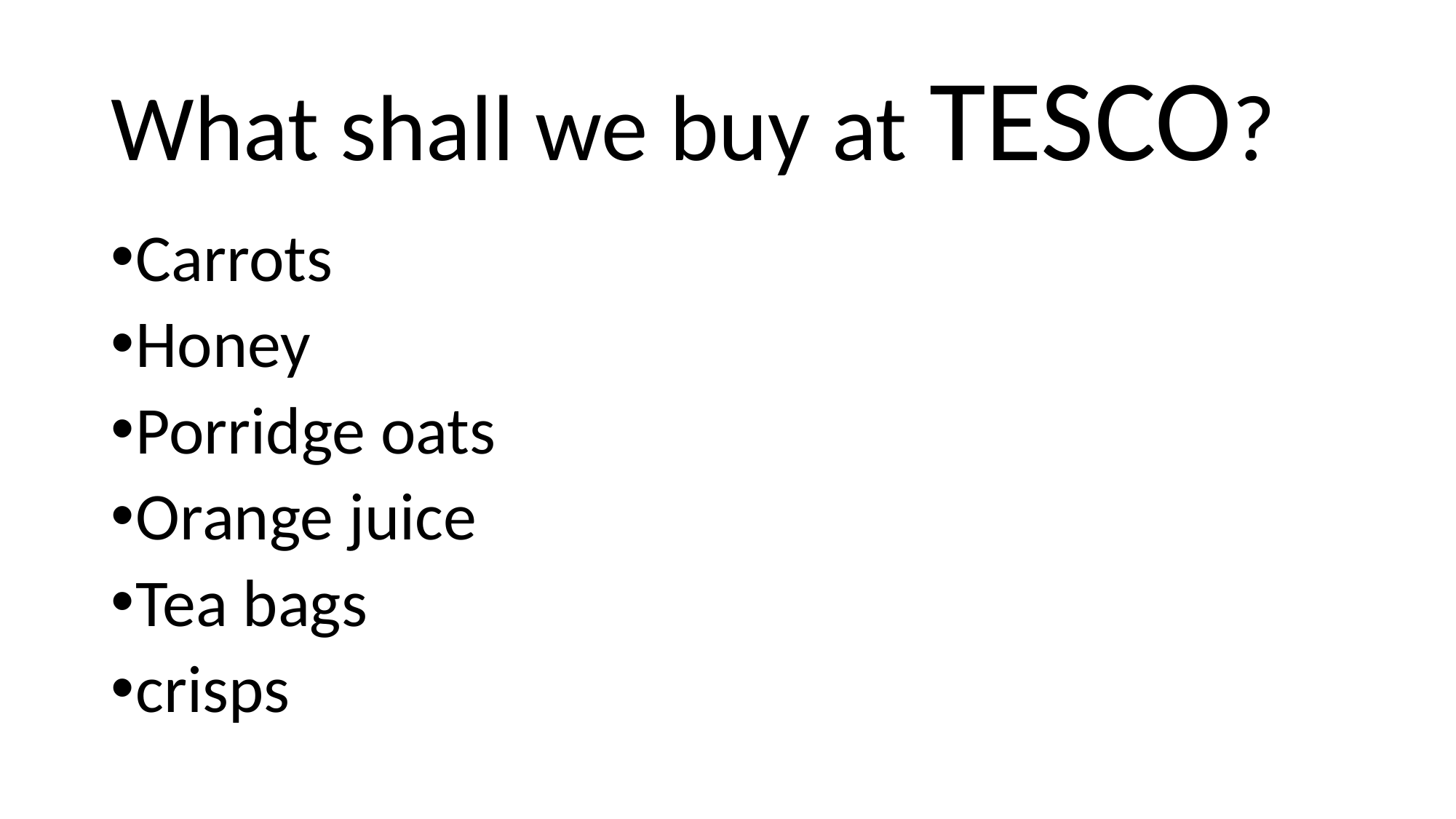

# What shall we buy at TESCO?
Carrots
Honey
Porridge oats
Orange juice
Tea bags
crisps